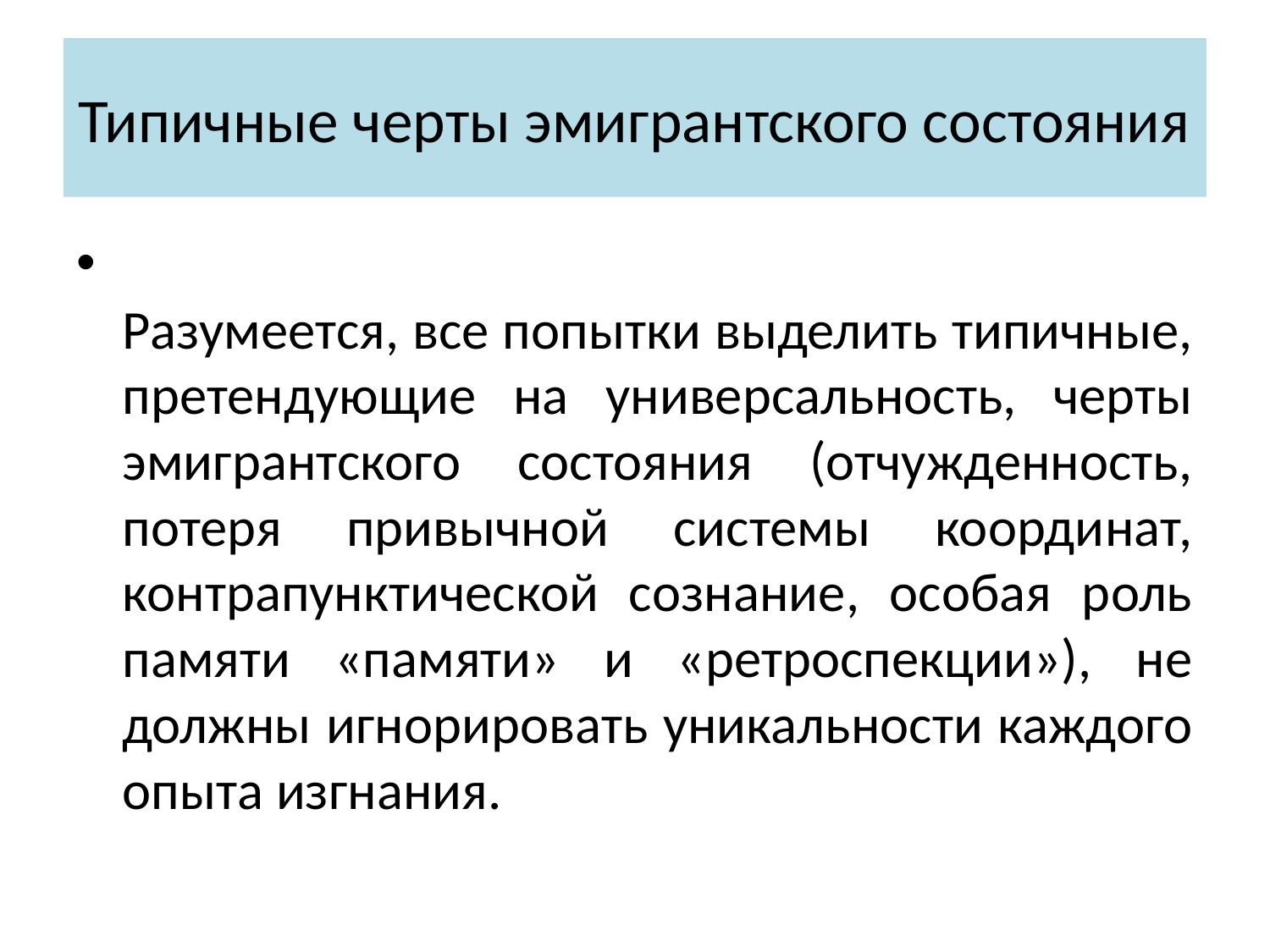

# Типичные черты эмигрантского состояния
Разумеется, все попытки выделить типичные, претендующие на универсальность, черты эмигрантского состояния (отчужденность, потеря привычной системы координат, контрапунктической сознание, особая роль памяти «памяти» и «ретроспекции»), не должны игнорировать уникальности каждого опыта изгнания.